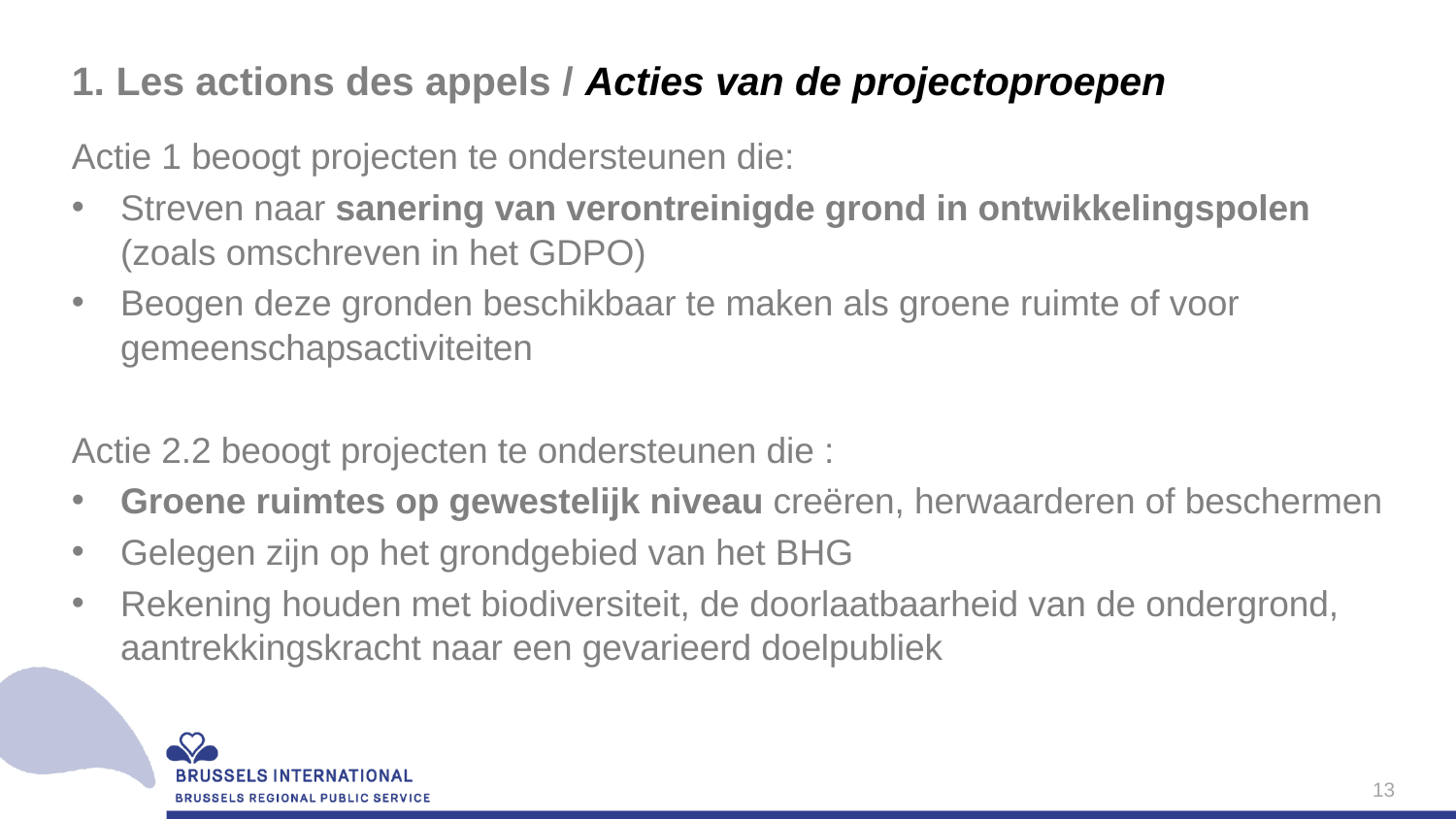

# 1. Les actions des appels / Acties van de projectoproepen
Actie 1 beoogt projecten te ondersteunen die:
Streven naar sanering van verontreinigde grond in ontwikkelingspolen (zoals omschreven in het GDPO)
Beogen deze gronden beschikbaar te maken als groene ruimte of voor gemeenschapsactiviteiten

Actie 2.2 beoogt projecten te ondersteunen die :
Groene ruimtes op gewestelijk niveau creëren, herwaarderen of beschermen
Gelegen zijn op het grondgebied van het BHG
Rekening houden met biodiversiteit, de doorlaatbaarheid van de ondergrond, aantrekkingskracht naar een gevarieerd doelpubliek